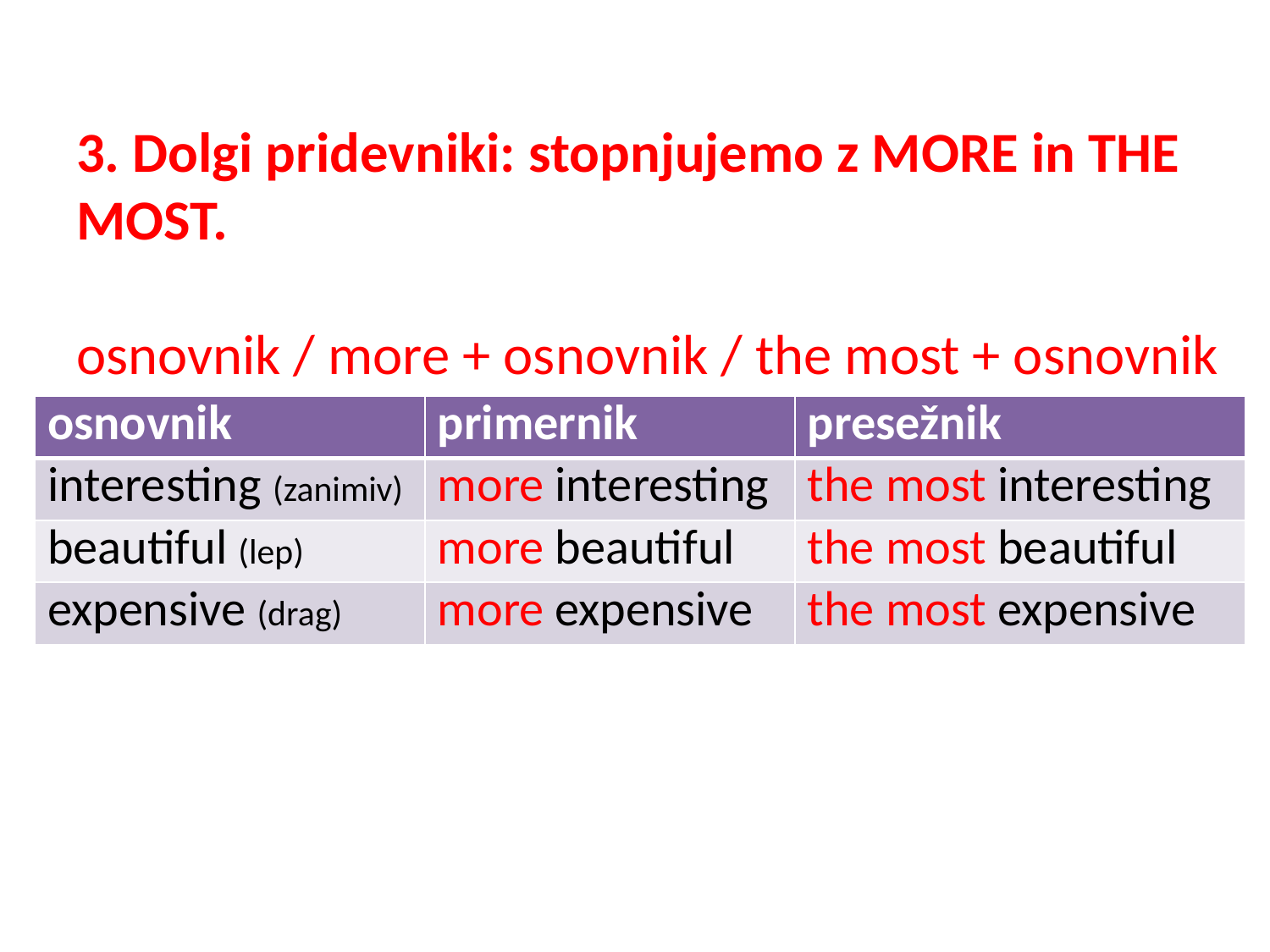

3. Dolgi pridevniki: stopnjujemo z MORE in THE MOST.
osnovnik / more + osnovnik / the most + osnovnik
| osnovnik | primernik | presežnik |
| --- | --- | --- |
| interesting (zanimiv) | more interesting | the most interesting |
| beautiful (lep) | more beautiful | the most beautiful |
| expensive (drag) | more expensive | the most expensive |